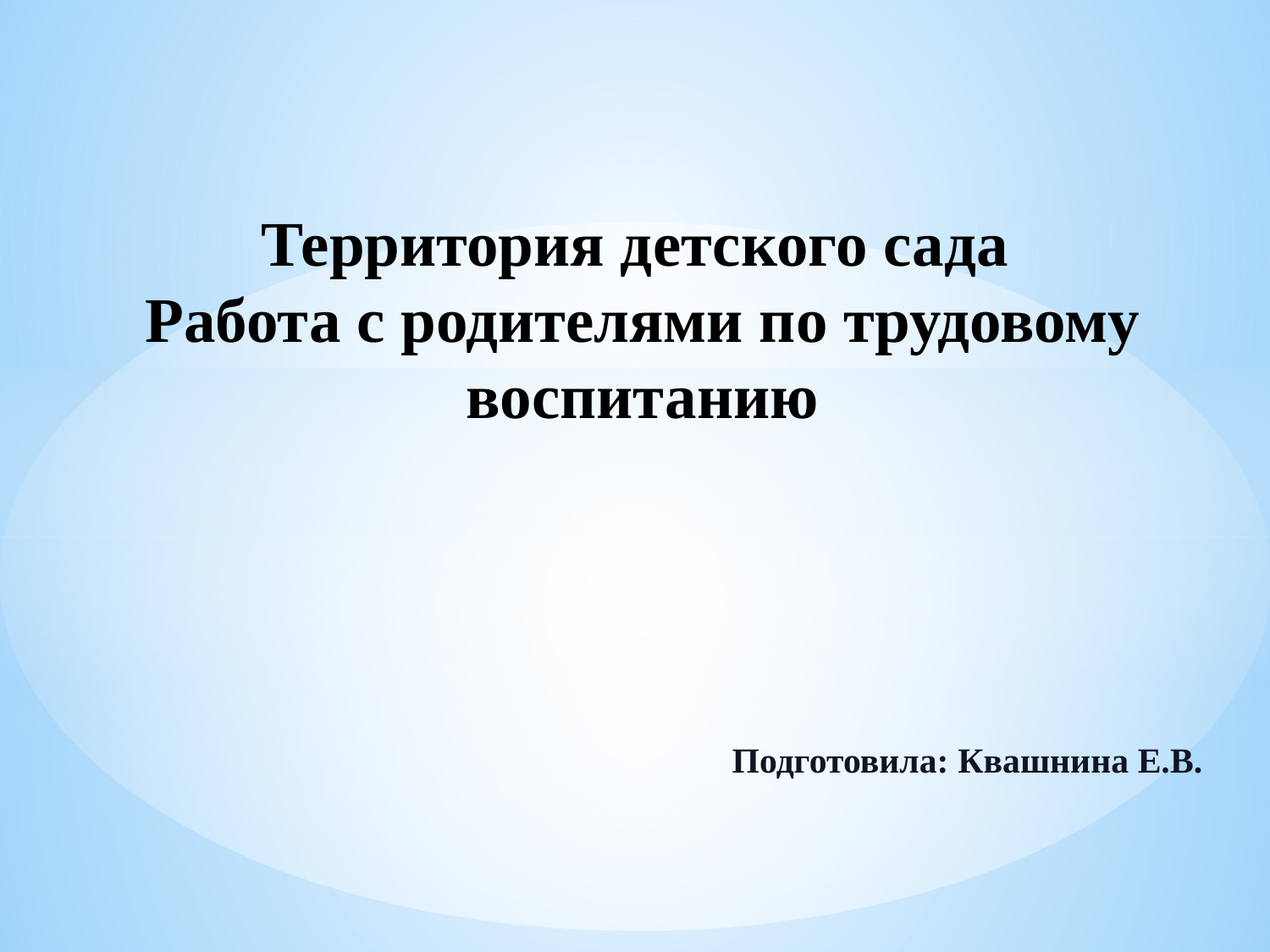

# Территория детского сада Работа с родителями по трудовому воспитанию
Подготовила: Квашнина Е.В.